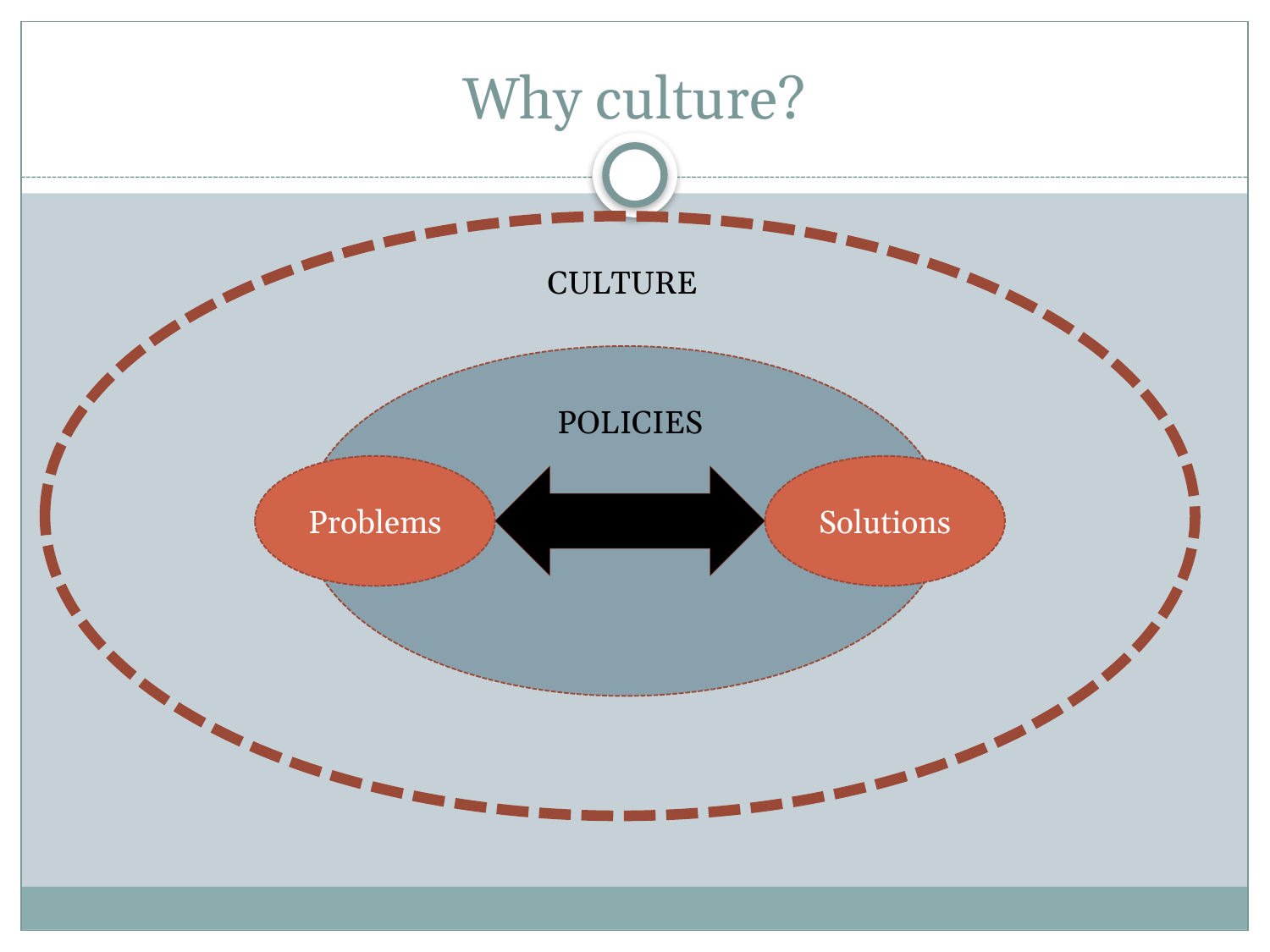

# Why culture?

CULTURE

POLICIES
Problems
Solutions